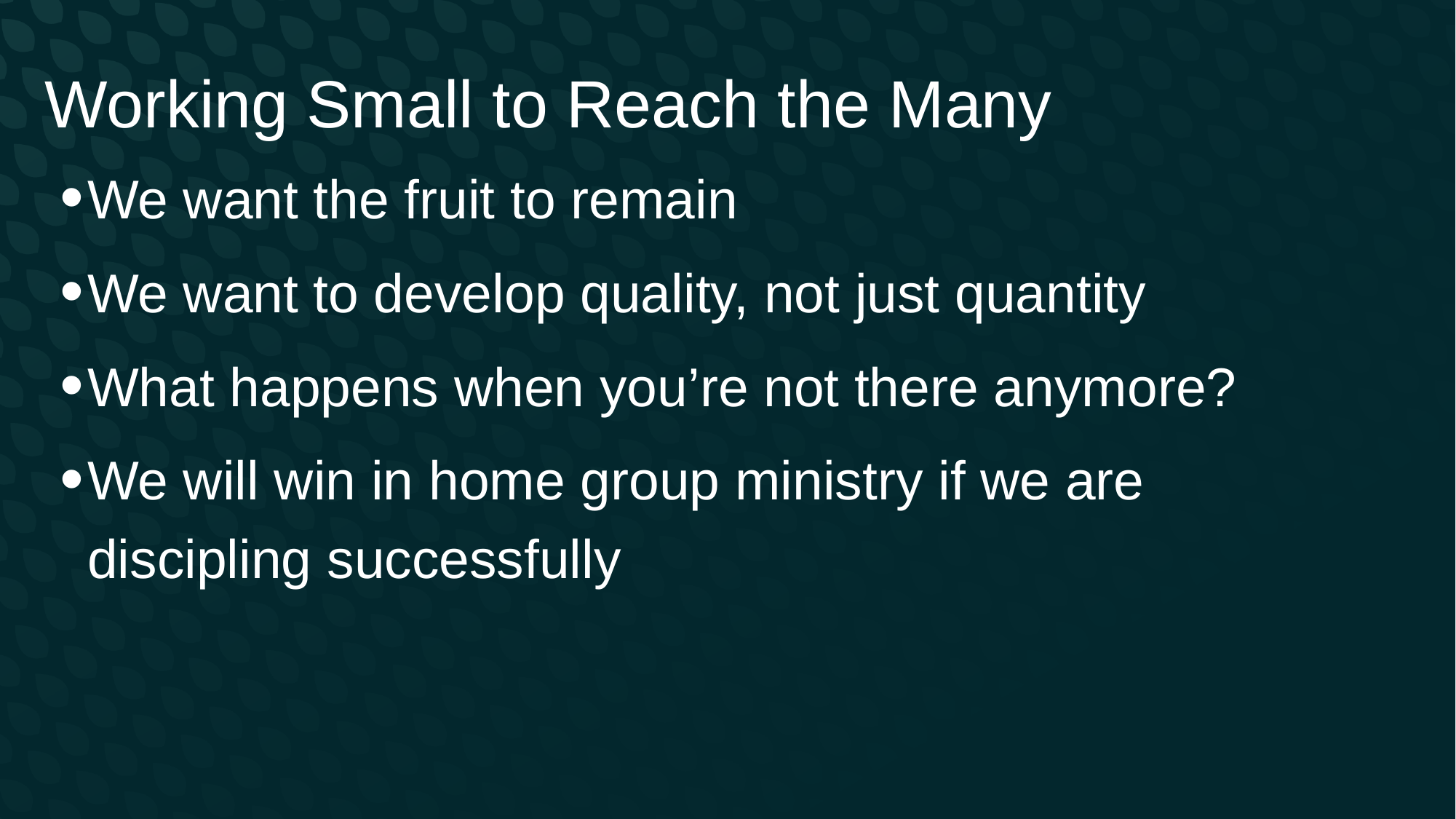

Working Small to Reach the Many
We want the fruit to remain
We want to develop quality, not just quantity
What happens when you’re not there anymore?
We will win in home group ministry if we are discipling successfully